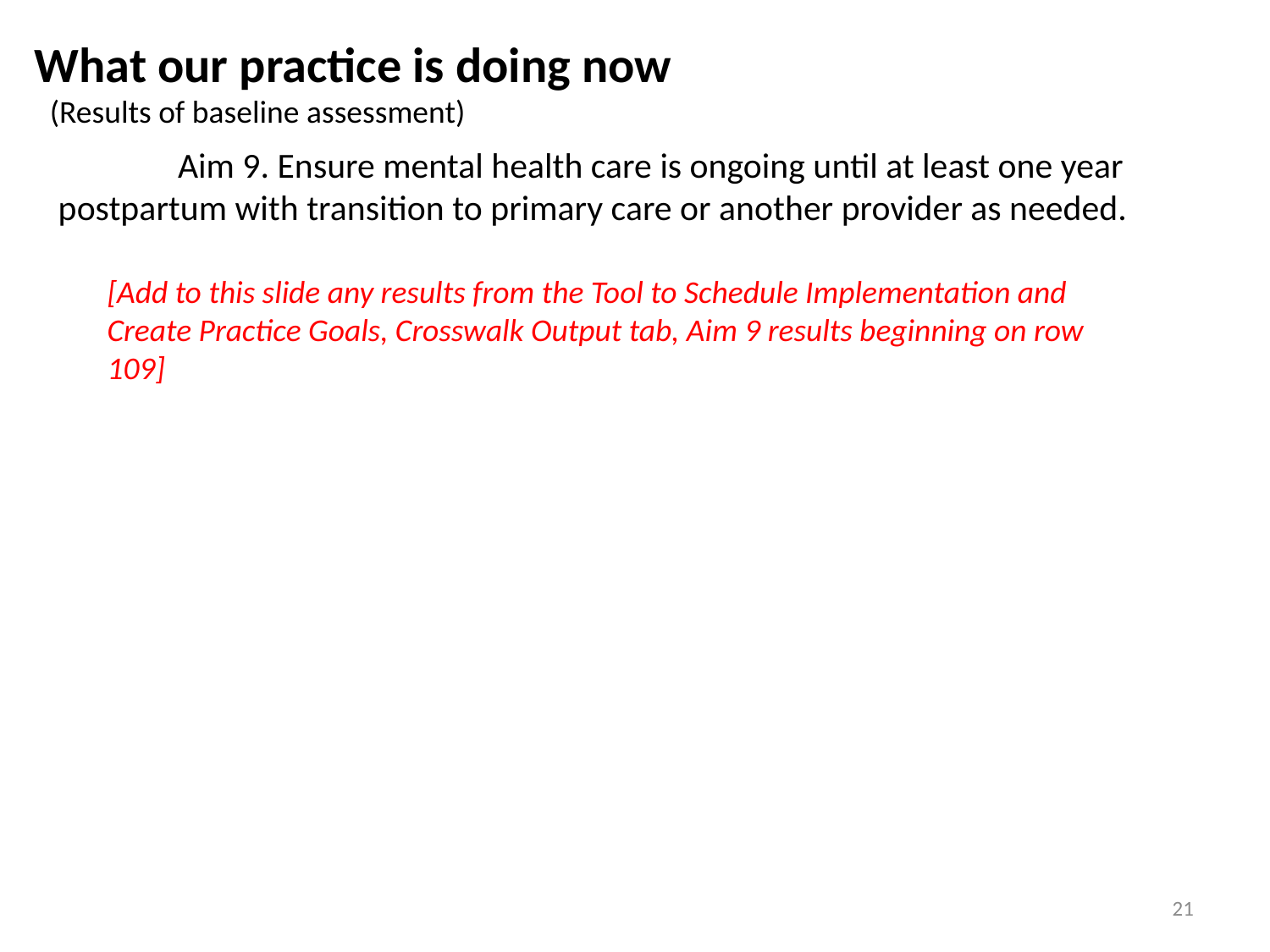

What our practice is doing now
(Results of baseline assessment)
		     Aim 9. Ensure mental health care is ongoing until at least one year postpartum with transition to primary care or another provider as needed.
[Add to this slide any results from the Tool to Schedule Implementation and Create Practice Goals, Crosswalk Output tab, Aim 9 results beginning on row 109]
21